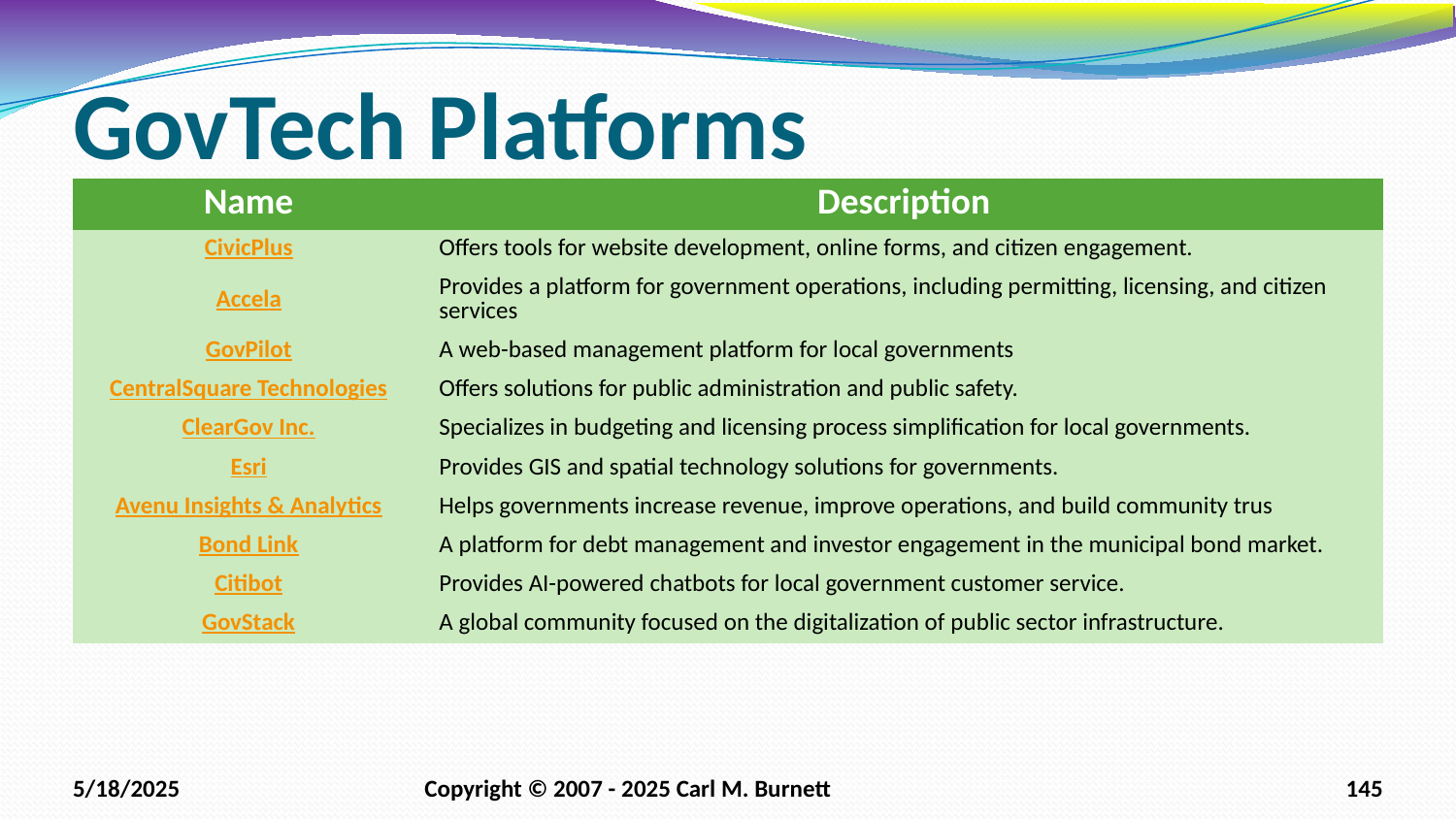

# GovTech Platforms
| Name | Description |
| --- | --- |
| CivicPlus | Offers tools for website development, online forms, and citizen engagement. |
| Accela | Provides a platform for government operations, including permitting, licensing, and citizen services |
| GovPilot | A web-based management platform for local governments |
| CentralSquare Technologies | Offers solutions for public administration and public safety. |
| ClearGov Inc. | Specializes in budgeting and licensing process simplification for local governments. |
| Esri | Provides GIS and spatial technology solutions for governments. |
| Avenu Insights & Analytics | Helps governments increase revenue, improve operations, and build community trus |
| Bond Link | A platform for debt management and investor engagement in the municipal bond market. |
| Citibot | Provides AI-powered chatbots for local government customer service. |
| GovStack | A global community focused on the digitalization of public sector infrastructure. |
5/18/2025
Copyright © 2007 - 2025 Carl M. Burnett
145